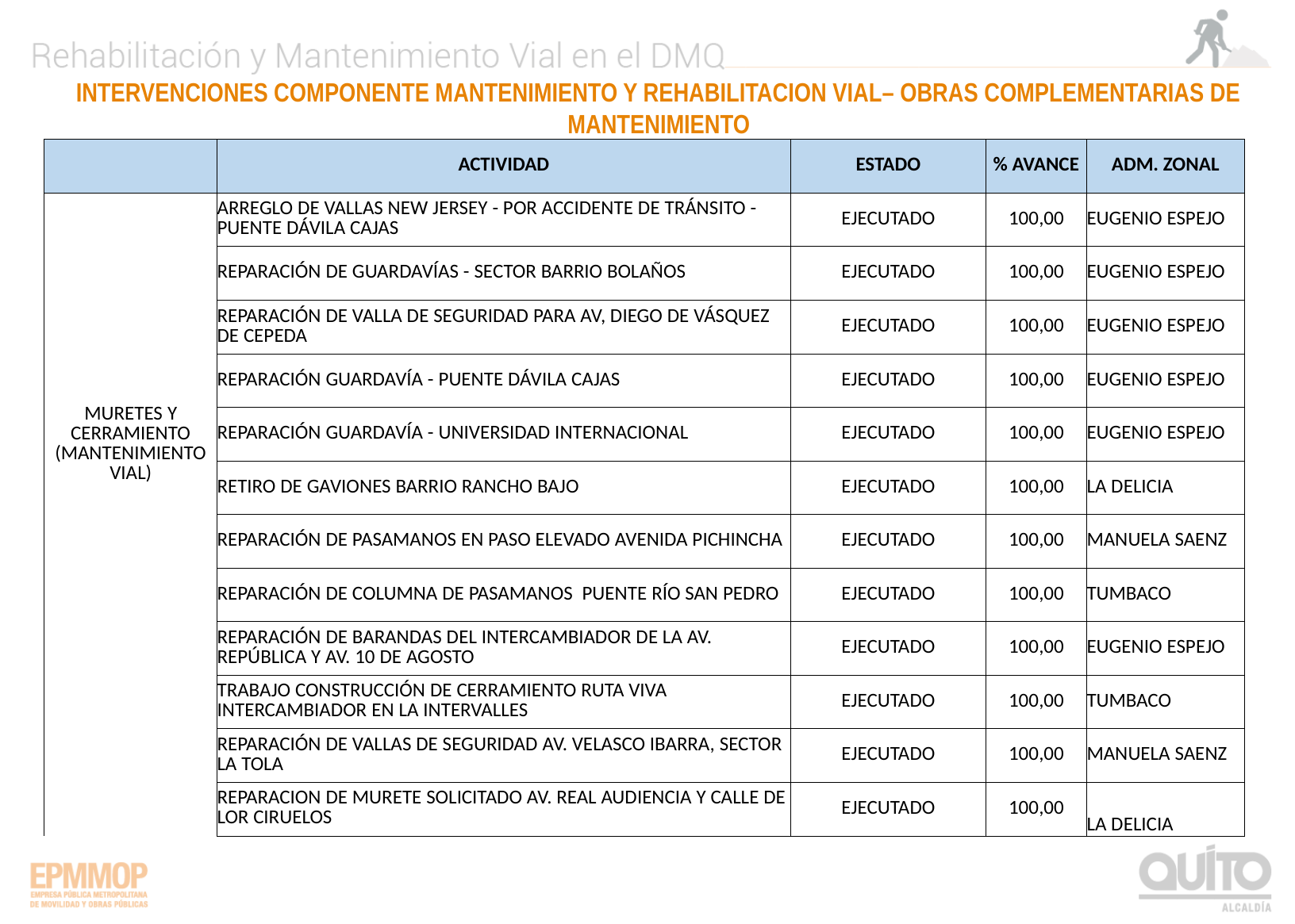

INTERVENCIONES COMPONENTE MANTENIMIENTO Y REHABILITACION VIAL– OBRAS COMPLEMENTARIAS DE MANTENIMIENTO
|  | ACTIVIDAD | ESTADO | % AVANCE | ADM. ZONAL |
| --- | --- | --- | --- | --- |
| MURETES Y CERRAMIENTO (MANTENIMIENTO VIAL) | ARREGLO DE VALLAS NEW JERSEY - POR ACCIDENTE DE TRÁNSITO - PUENTE DÁVILA CAJAS | EJECUTADO | 100,00 | EUGENIO ESPEJO |
|  | REPARACIÓN DE GUARDAVÍAS - SECTOR BARRIO BOLAÑOS | EJECUTADO | 100,00 | EUGENIO ESPEJO |
|  | REPARACIÓN DE VALLA DE SEGURIDAD PARA AV, DIEGO DE VÁSQUEZ DE CEPEDA | EJECUTADO | 100,00 | EUGENIO ESPEJO |
|  | REPARACIÓN GUARDAVÍA - PUENTE DÁVILA CAJAS | EJECUTADO | 100,00 | EUGENIO ESPEJO |
|  | REPARACIÓN GUARDAVÍA - UNIVERSIDAD INTERNACIONAL | EJECUTADO | 100,00 | EUGENIO ESPEJO |
|  | RETIRO DE GAVIONES BARRIO RANCHO BAJO | EJECUTADO | 100,00 | LA DELICIA |
|  | REPARACIÓN DE PASAMANOS EN PASO ELEVADO AVENIDA PICHINCHA | EJECUTADO | 100,00 | MANUELA SAENZ |
|  | REPARACIÓN DE COLUMNA DE PASAMANOS PUENTE RÍO SAN PEDRO | EJECUTADO | 100,00 | TUMBACO |
|  | REPARACIÓN DE BARANDAS DEL INTERCAMBIADOR DE LA AV. REPÚBLICA Y AV. 10 DE AGOSTO | EJECUTADO | 100,00 | EUGENIO ESPEJO |
|  | TRABAJO CONSTRUCCIÓN DE CERRAMIENTO RUTA VIVA INTERCAMBIADOR EN LA INTERVALLES | EJECUTADO | 100,00 | TUMBACO |
|  | REPARACIÓN DE VALLAS DE SEGURIDAD AV. VELASCO IBARRA, SECTOR LA TOLA | EJECUTADO | 100,00 | MANUELA SAENZ |
|  | REPARACION DE MURETE SOLICITADO AV. REAL AUDIENCIA Y CALLE DE LOR CIRUELOS | EJECUTADO | 100,00 | LA DELICIA |